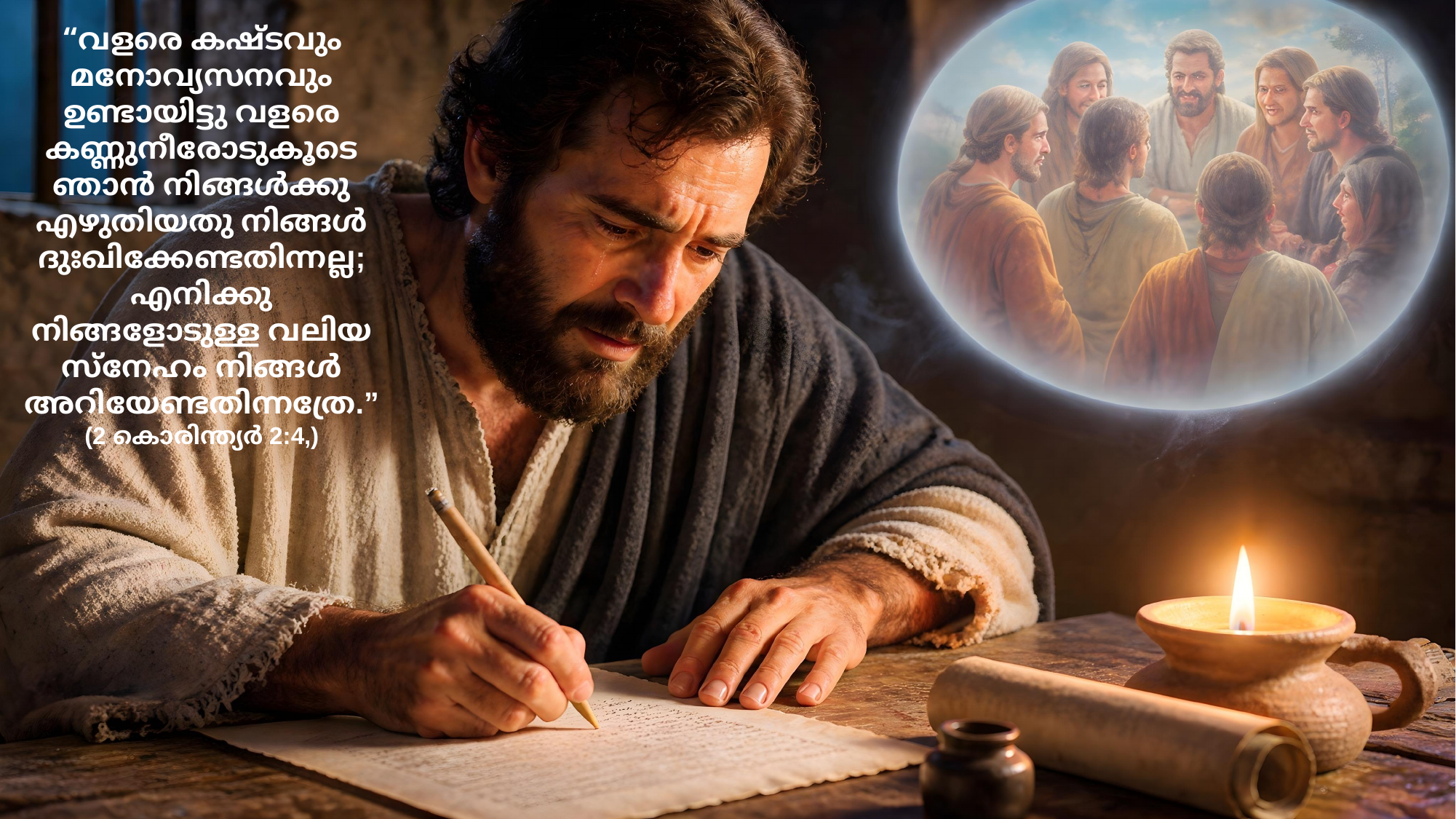

“വളരെ കഷ്ടവും മനോവ്യസനവും ഉണ്ടായിട്ടു വളരെ കണ്ണുനീരോടുകൂടെ ഞാൻ നിങ്ങൾക്കു എഴുതിയതു നിങ്ങൾ ദുഃഖിക്കേണ്ടതിന്നല്ല; എനിക്കു നിങ്ങളോടുള്ള വലിയ സ്നേഹം നിങ്ങൾ അറിയേണ്ടതിന്നത്രേ.”
(2 കൊരിന്ത്യർ 2:4,)